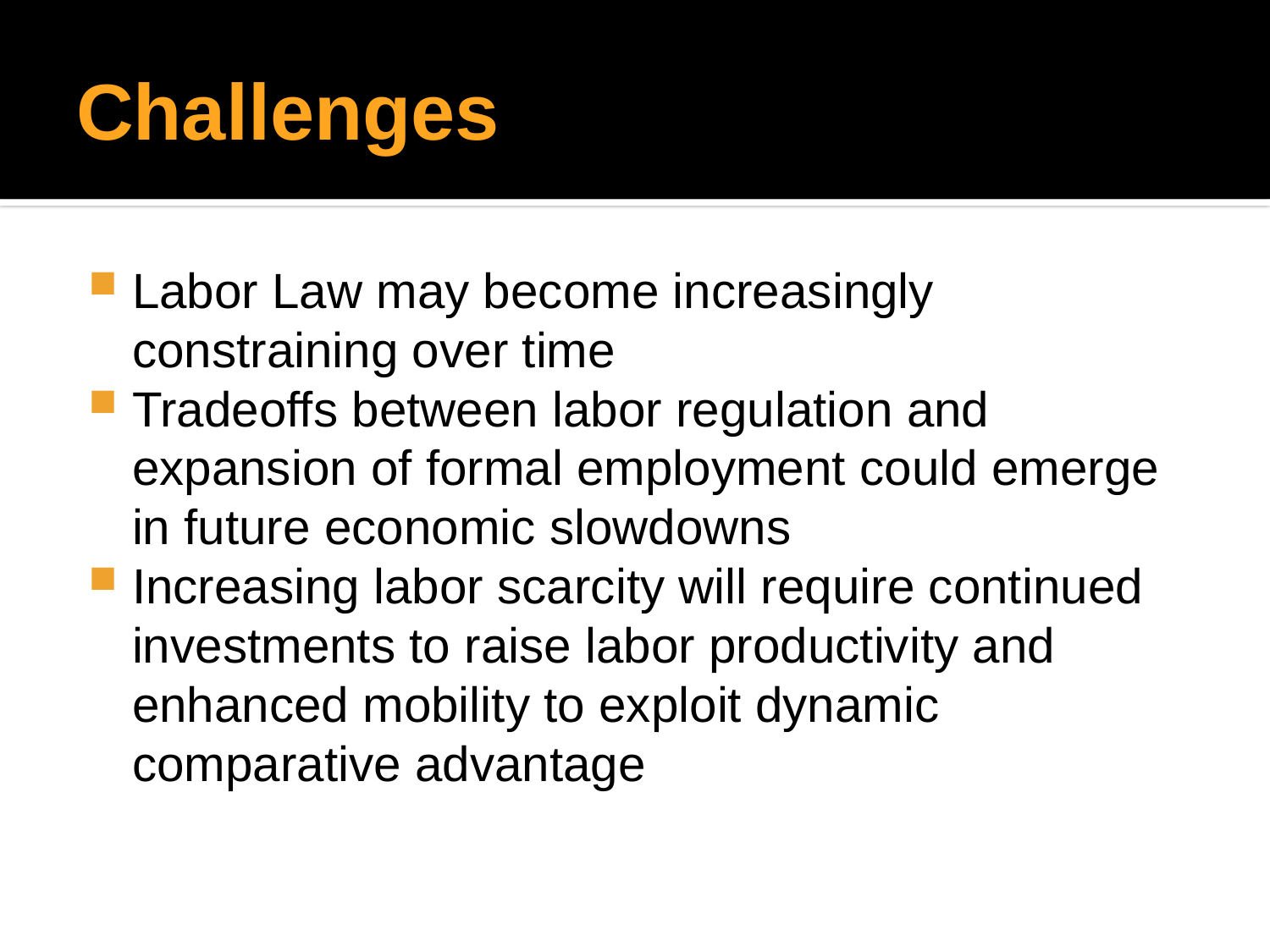

# Challenges
Labor Law may become increasingly constraining over time
Tradeoffs between labor regulation and expansion of formal employment could emerge in future economic slowdowns
Increasing labor scarcity will require continued investments to raise labor productivity and enhanced mobility to exploit dynamic comparative advantage